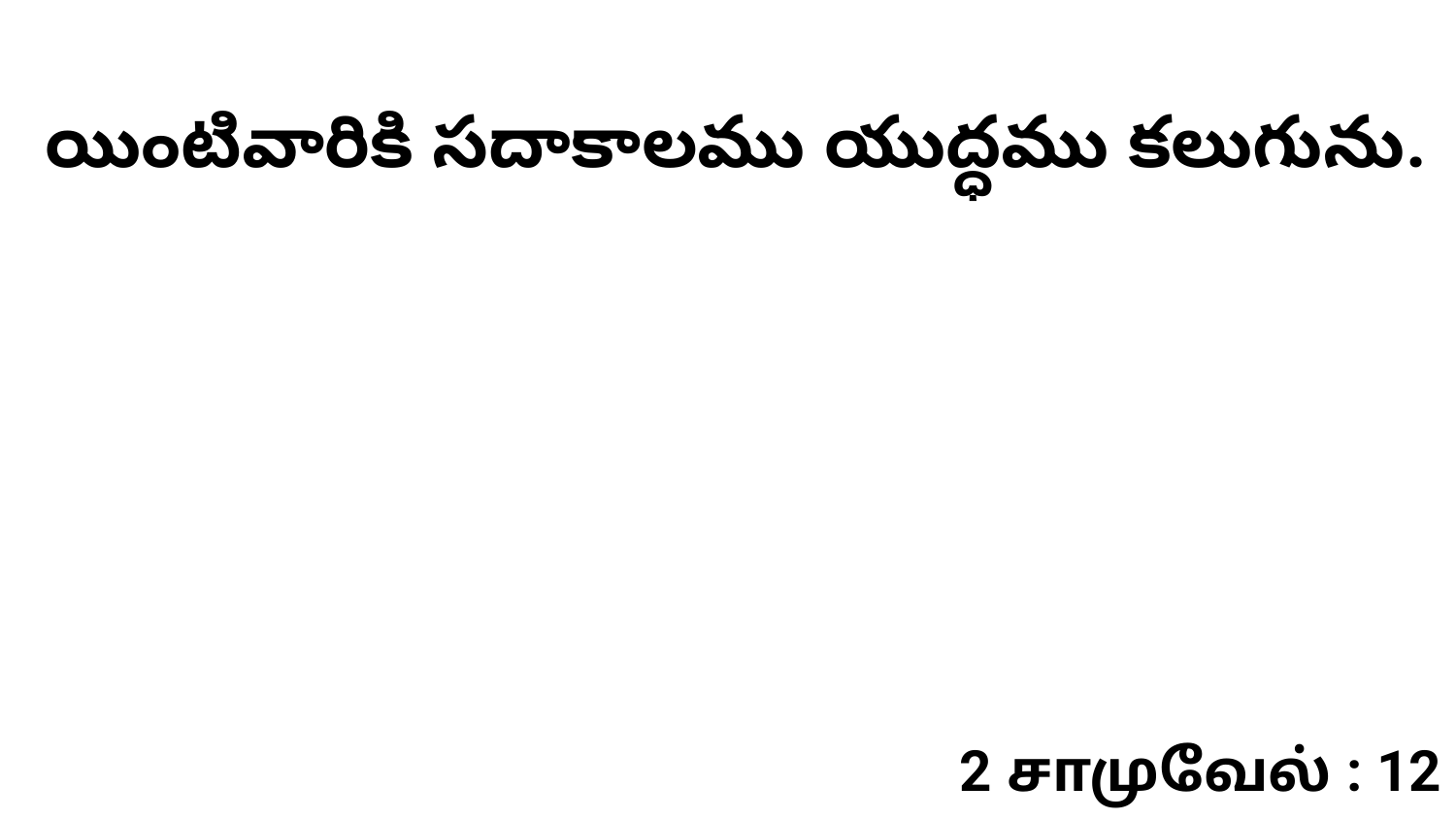

యింటివారికి సదాకాలము యుద్ధము కలుగును.
2 சாமுவேல் : 12